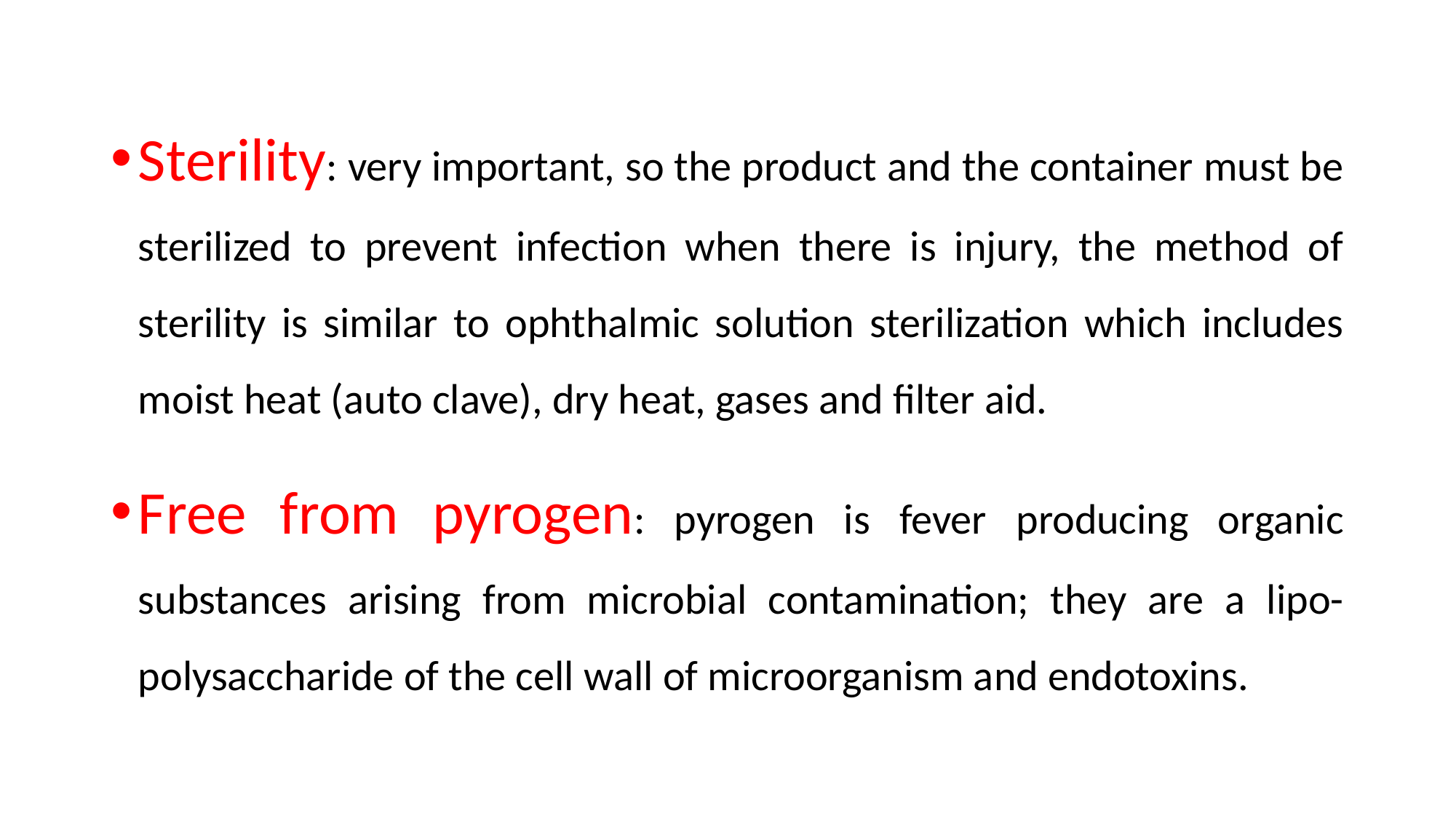

Sterility: very important, so the product and the container must be sterilized to prevent infection when there is injury, the method of sterility is similar to ophthalmic solution sterilization which includes moist heat (auto clave), dry heat, gases and filter aid.
Free from pyrogen: pyrogen is fever producing organic substances arising from microbial contamination; they are a lipo-polysaccharide of the cell wall of microorganism and endotoxins.